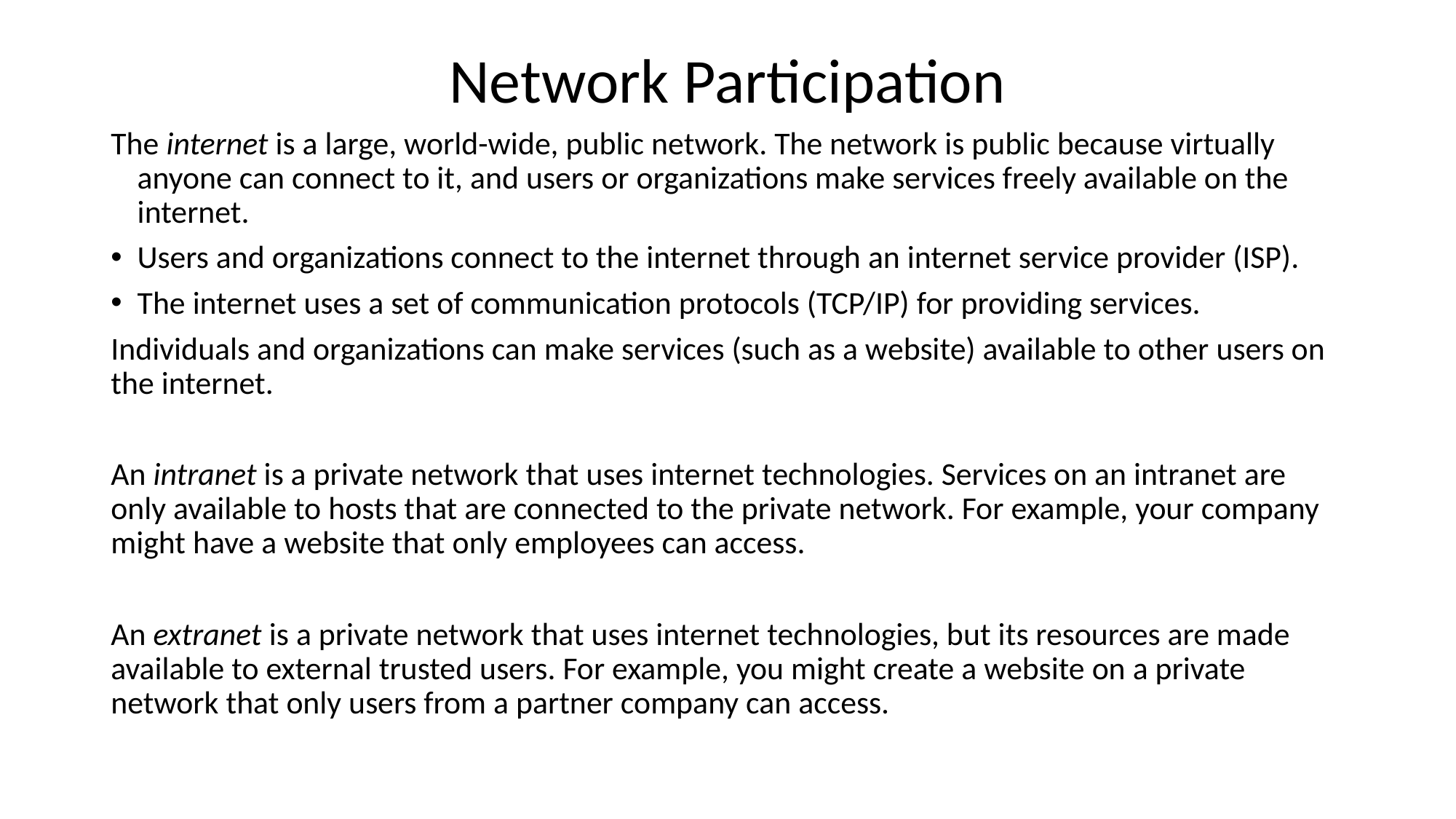

# Network Participation
The internet is a large, world-wide, public network. The network is public because virtually anyone can connect to it, and users or organizations make services freely available on the internet.
Users and organizations connect to the internet through an internet service provider (ISP).
The internet uses a set of communication protocols (TCP/IP) for providing services.
Individuals and organizations can make services (such as a website) available to other users on the internet.

An intranet is a private network that uses internet technologies. Services on an intranet are only available to hosts that are connected to the private network. For example, your company might have a website that only employees can access.

An extranet is a private network that uses internet technologies, but its resources are made available to external trusted users. For example, you might create a website on a private network that only users from a partner company can access.